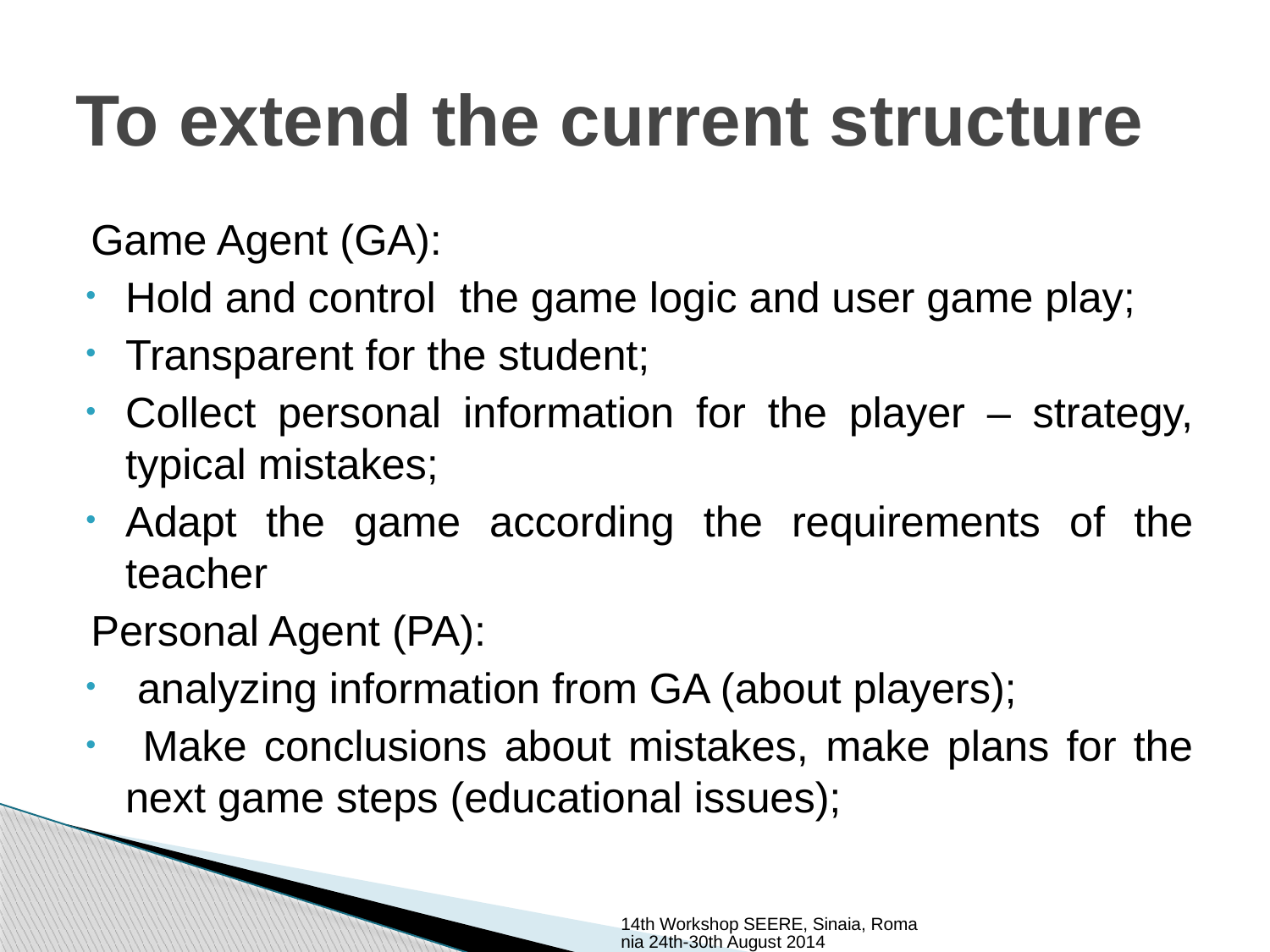

# To extend the current structure
Game Agent (GA):
Hold and control  the game logic and user game play;
Transparent for the student;
Collect personal information for the player – strategy, typical mistakes;
Adapt the game according the requirements of the teacher
Personal Agent (PA):
 analyzing information from GA (about players);
 Make conclusions about mistakes, make plans for the next game steps (educational issues);

14th Workshop SEERE, Sinaia, Romania 24th-30th August 2014